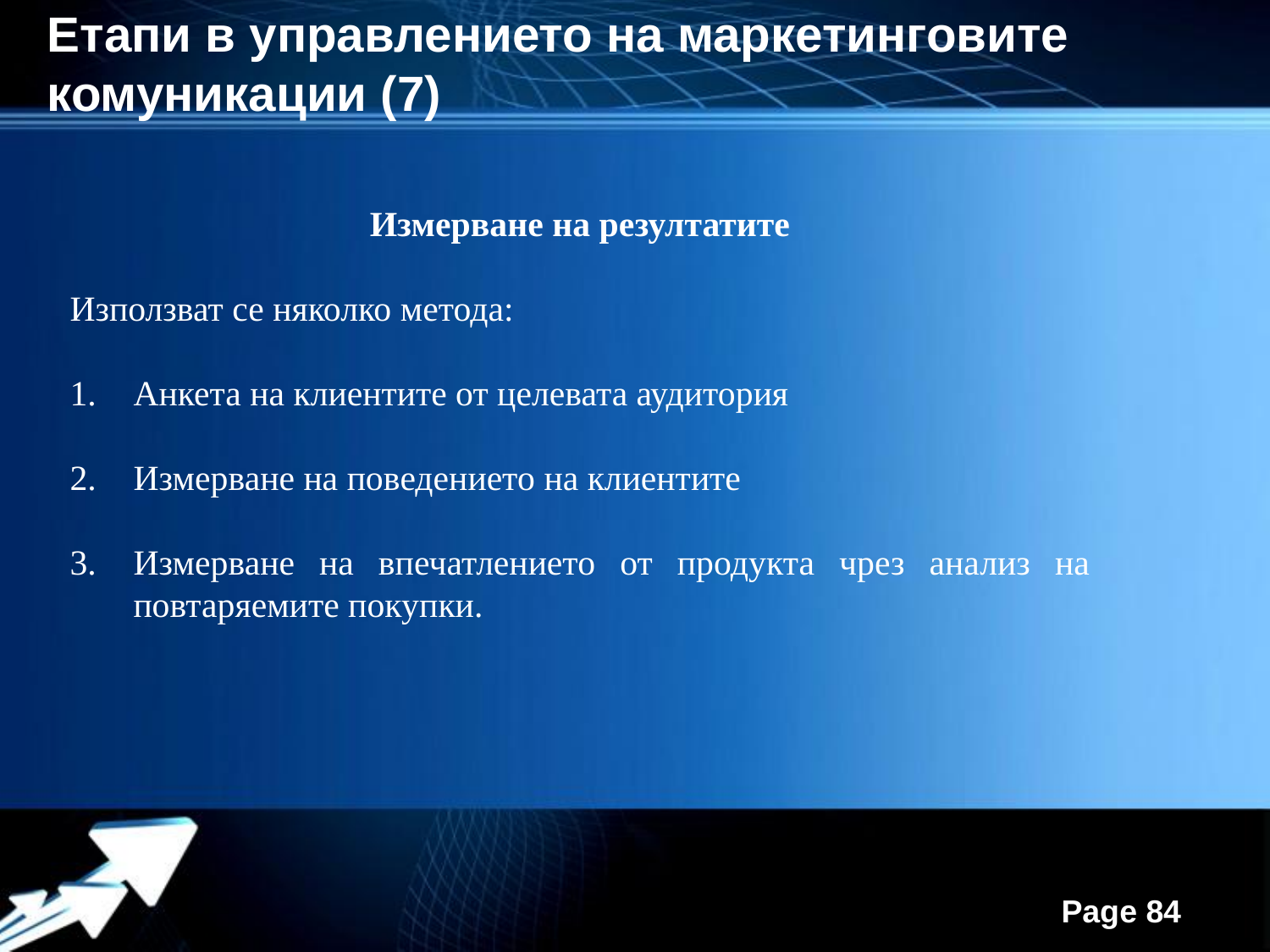

Етапи в управлението на маркетинговите комуникации (7)
Измерване на резултатите

Използват се няколко метода:

Анкета на клиентите от целевата аудитория

Измерване на поведението на клиентите

Измерване на впечатлението от продукта чрез анализ на повтаряемите покупки.